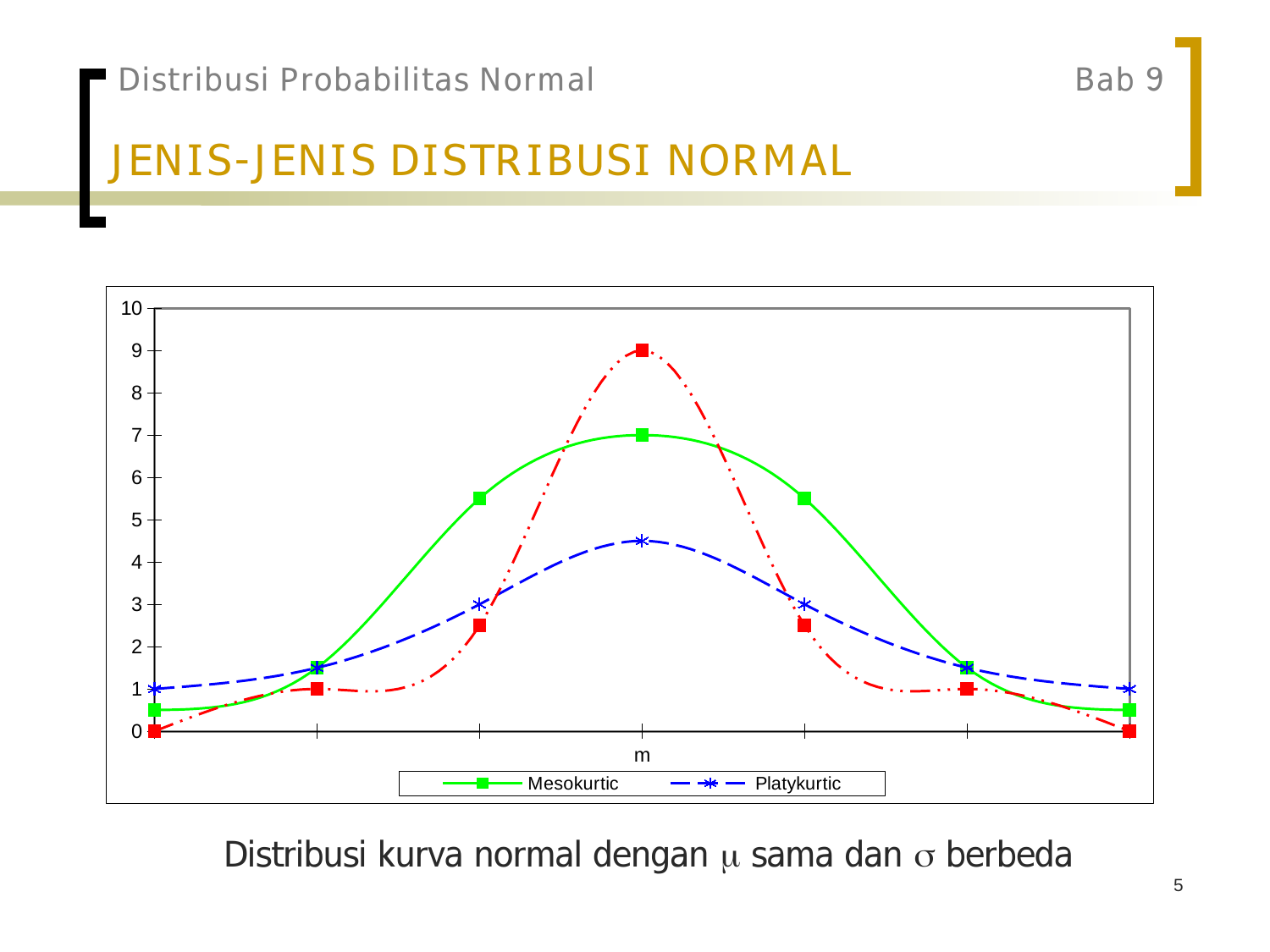

Distribusi Probabilitas Normal			                     Bab 9
JENIS-JENIS DISTRIBUSI NORMAL

### Chart

| Category |  |  |  |
|---|---|---|---|
|  | 0.5 | 1.0 | 0.0 |
|  | 1.5 | 1.5 | 1.0 |
|  | 5.5 | 3.0 | 2.5 |
| m | 7.0 | 4.5 | 9.0 |

Distribusi kurva normal dengan μ sama dan σ berbeda
5